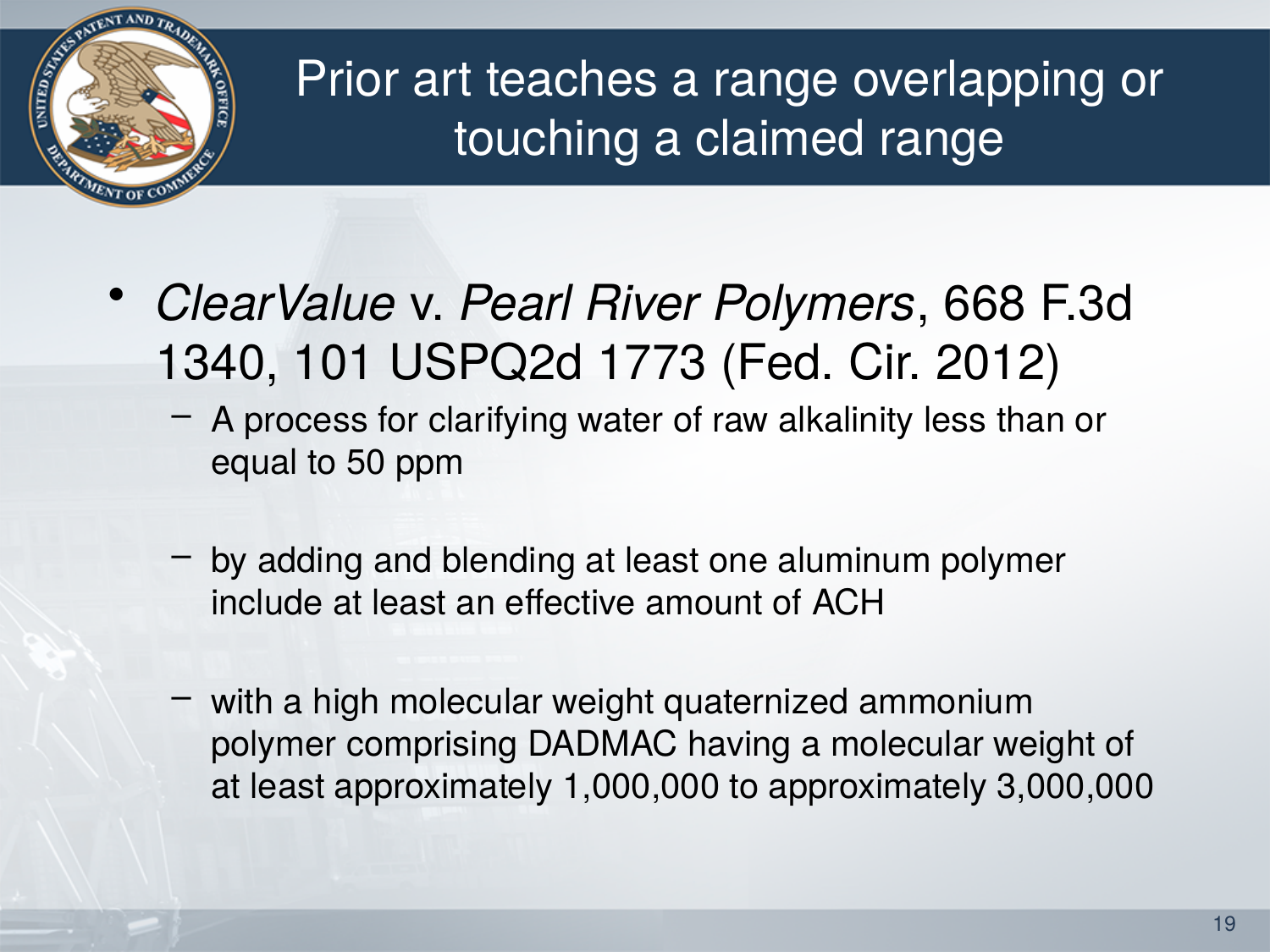

# Prior art teaches a range overlapping or touching a claimed range
ClearValue v. Pearl River Polymers, 668 F.3d 1340, 101 USPQ2d 1773 (Fed. Cir. 2012)
A process for clarifying water of raw alkalinity less than or equal to 50 ppm

by adding and blending at least one aluminum polymer include at least an effective amount of ACH

with a high molecular weight quaternized ammonium polymer comprising DADMAC having a molecular weight of at least approximately 1,000,000 to approximately 3,000,000
19